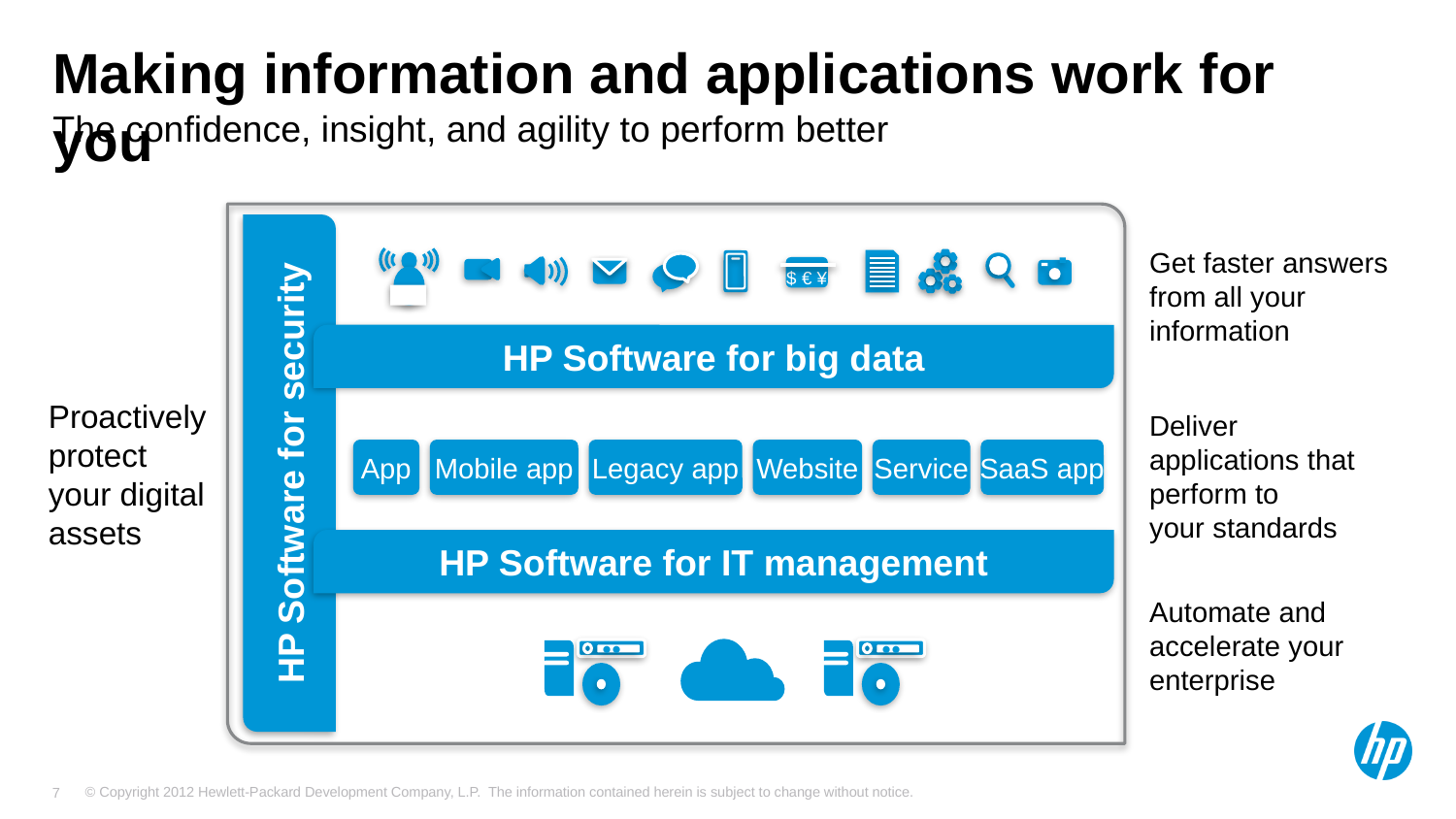

HP Software for big data
# Making information and applications work for you
The confidence, insight, and agility to perform better
HP Software for IT management

HP Software for security
Get faster answers from all your information

$ € ¥

Proactively protect your digital assets
Deliver applications that perform to
your standards
App
Mobile app
Legacy app
Website
Service
SaaS app
Automate and accelerate your enterprise

●●

●●